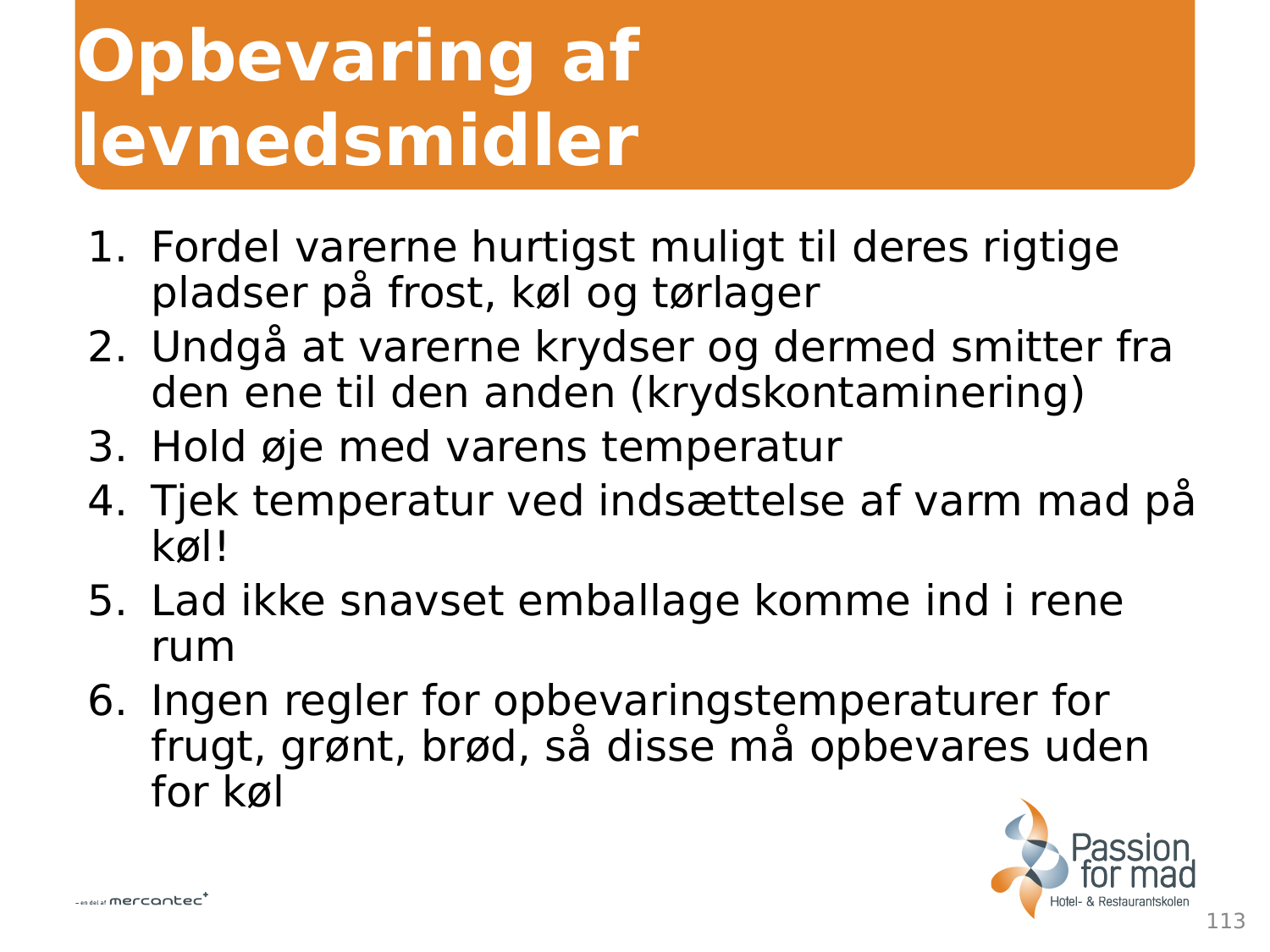

# Opbevaring af levnedsmidler
Fordel varerne hurtigst muligt til deres rigtige pladser på frost, køl og tørlager
Undgå at varerne krydser og dermed smitter fra den ene til den anden (krydskontaminering)
Hold øje med varens temperatur
Tjek temperatur ved indsættelse af varm mad på køl!
Lad ikke snavset emballage komme ind i rene rum
Ingen regler for opbevaringstemperaturer for frugt, grønt, brød, så disse må opbevares uden for køl

113